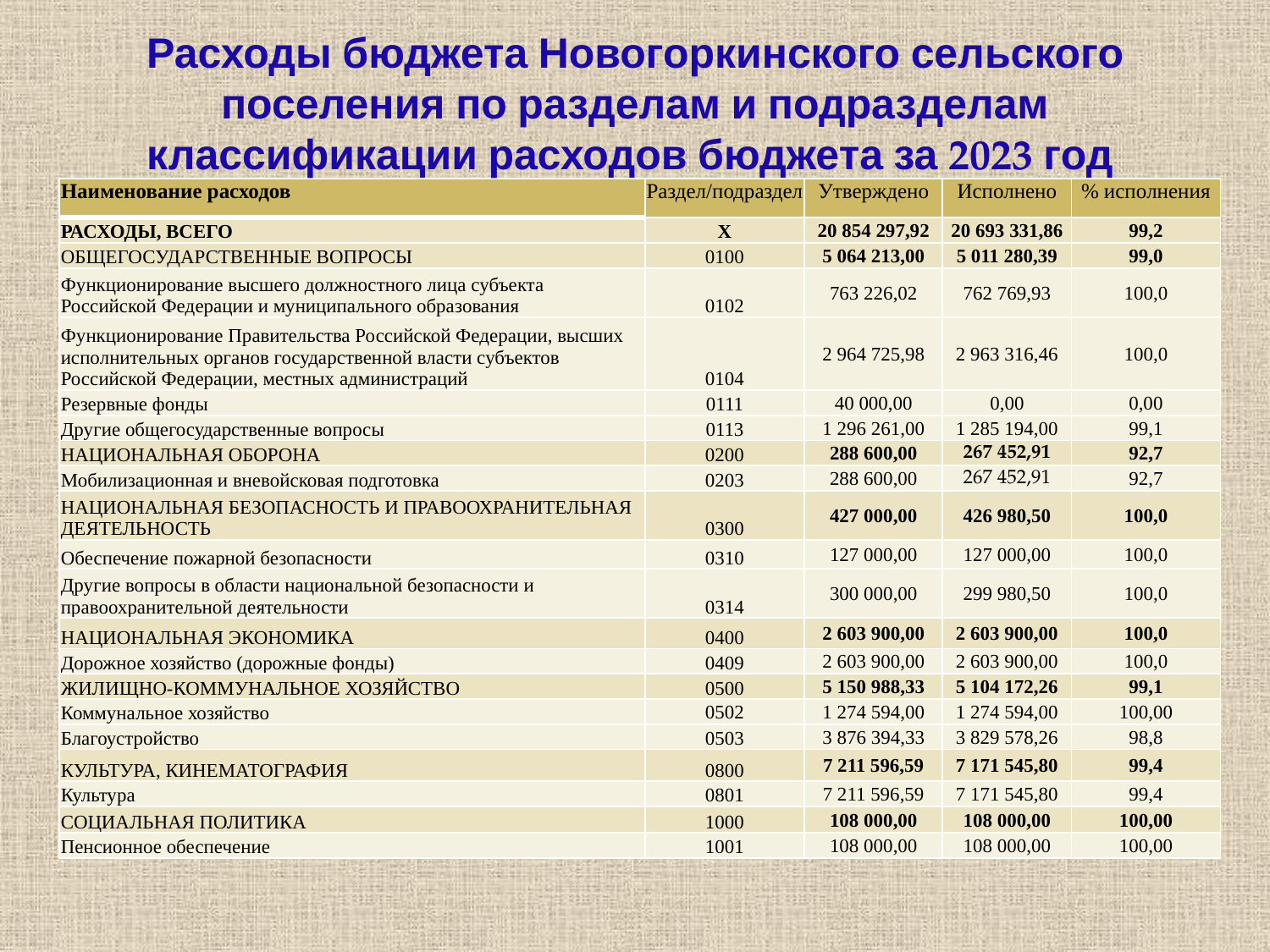

Расходы бюджета Новогоркинского сельского поселения по разделам и подразделам классификации расходов бюджета за 2023 год
| Наименование расходов | Раздел/подраздел | Утверждено | Исполнено | % исполнения |
| --- | --- | --- | --- | --- |
| РАСХОДЫ, ВСЕГО | Х | 20 854 297,92 | 20 693 331,86 | 99,2 |
| ОБЩЕГОСУДАРСТВЕННЫЕ ВОПРОСЫ | 0100 | 5 064 213,00 | 5 011 280,39 | 99,0 |
| Функционирование высшего должностного лица субъекта Российской Федерации и муниципального образования | 0102 | 763 226,02 | 762 769,93 | 100,0 |
| Функционирование Правительства Российской Федерации, высших исполнительных органов государственной власти субъектов Российской Федерации, местных администраций | 0104 | 2 964 725,98 | 2 963 316,46 | 100,0 |
| Резервные фонды | 0111 | 40 000,00 | 0,00 | 0,00 |
| Другие общегосударственные вопросы | 0113 | 1 296 261,00 | 1 285 194,00 | 99,1 |
| НАЦИОНАЛЬНАЯ ОБОРОНА | 0200 | 288 600,00 | 267 452,91 | 92,7 |
| Мобилизационная и вневойсковая подготовка | 0203 | 288 600,00 | 267 452,91 | 92,7 |
| НАЦИОНАЛЬНАЯ БЕЗОПАСНОСТЬ И ПРАВООХРАНИТЕЛЬНАЯ ДЕЯТЕЛЬНОСТЬ | 0300 | 427 000,00 | 426 980,50 | 100,0 |
| Обеспечение пожарной безопасности | 0310 | 127 000,00 | 127 000,00 | 100,0 |
| Другие вопросы в области национальной безопасности и правоохранительной деятельности | 0314 | 300 000,00 | 299 980,50 | 100,0 |
| НАЦИОНАЛЬНАЯ ЭКОНОМИКА | 0400 | 2 603 900,00 | 2 603 900,00 | 100,0 |
| Дорожное хозяйство (дорожные фонды) | 0409 | 2 603 900,00 | 2 603 900,00 | 100,0 |
| ЖИЛИЩНО-КОММУНАЛЬНОЕ ХОЗЯЙСТВО | 0500 | 5 150 988,33 | 5 104 172,26 | 99,1 |
| Коммунальное хозяйство | 0502 | 1 274 594,00 | 1 274 594,00 | 100,00 |
| Благоустройство | 0503 | 3 876 394,33 | 3 829 578,26 | 98,8 |
| КУЛЬТУРА, КИНЕМАТОГРАФИЯ | 0800 | 7 211 596,59 | 7 171 545,80 | 99,4 |
| Культура | 0801 | 7 211 596,59 | 7 171 545,80 | 99,4 |
| СОЦИАЛЬНАЯ ПОЛИТИКА | 1000 | 108 000,00 | 108 000,00 | 100,00 |
| Пенсионное обеспечение | 1001 | 108 000,00 | 108 000,00 | 100,00 |